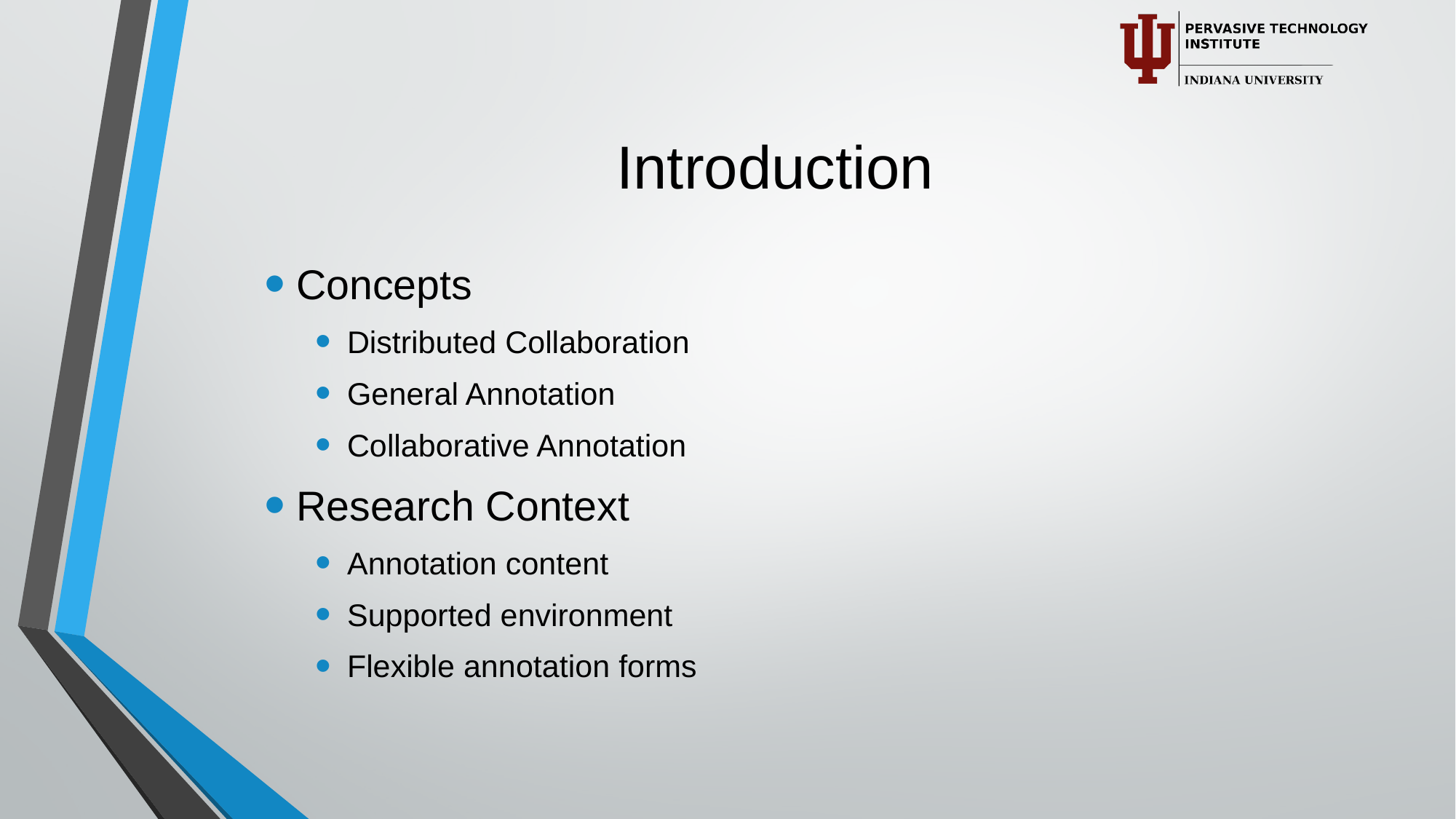

# Introduction
Concepts
Distributed Collaboration
General Annotation
Collaborative Annotation
Research Context
Annotation content
Supported environment
Flexible annotation forms